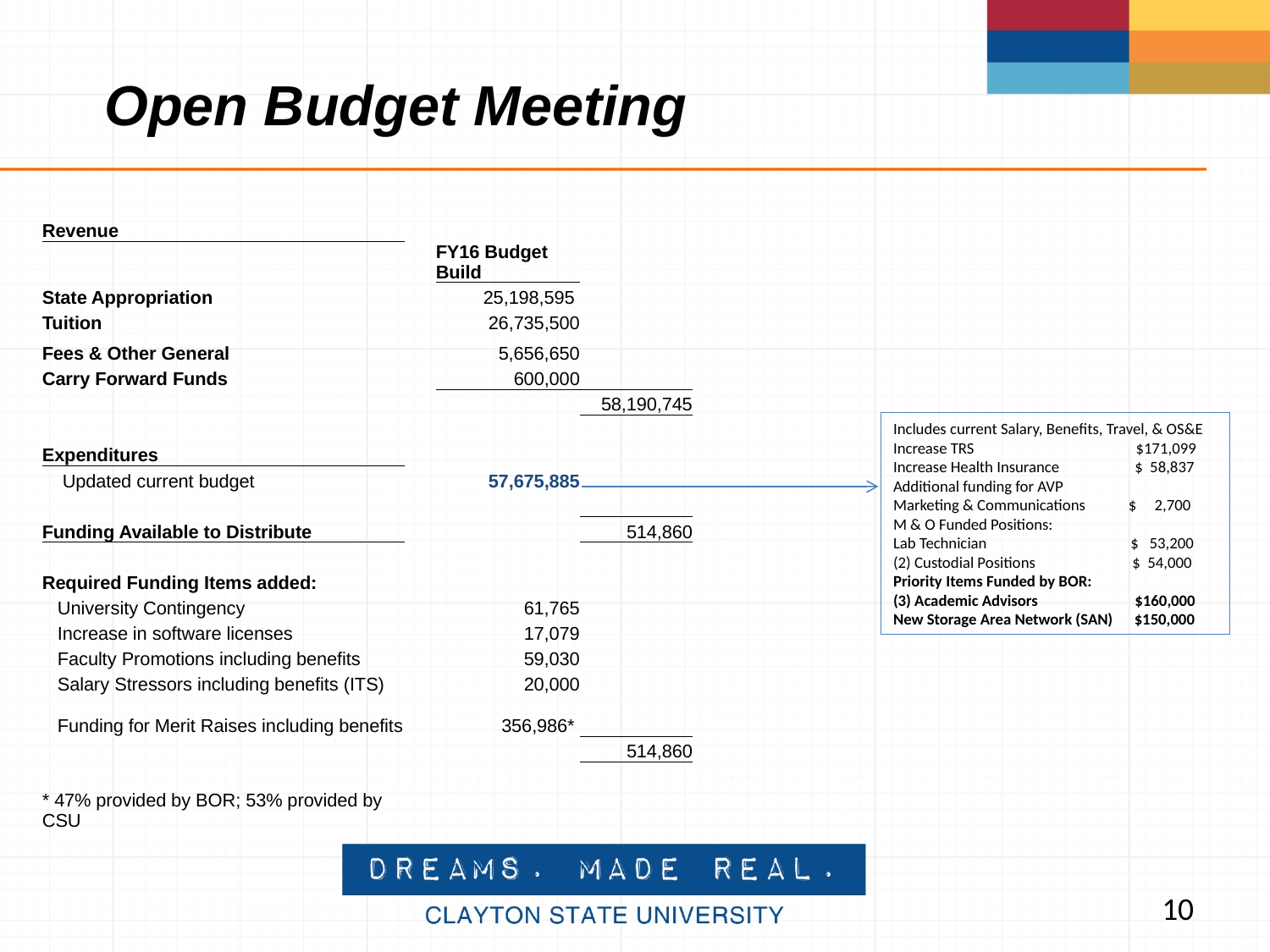

Open Budget Meeting

|  |  |  |  |  |  |  |  |  |  |
| --- | --- | --- | --- | --- | --- | --- | --- | --- | --- |
| Revenue |  |  |  |  |  |  |  |  |  |
|  |  | FY16 Budget Build |  |  |  |  |  |  |  |
| State Appropriation |  | 25,198,595 |  |  |  |  |  |  |  |
| Tuition |  | 26,735,500 |  |  |  |  |  |  |  |
| Fees & Other General |  | 5,656,650 |  |  |  |  |  |  |  |
| Carry Forward Funds |  | 600,000 |  |  |  |  |  |  |  |
|  |  |  | 58,190,745 |  |  |  |  |  |  |
|  |  |  |  |  |  |  |  |  |  |
| Expenditures |  |  |  |  |  |  |  |  |  |
| Updated current budget |  | 57,675,885 |  |  |  |  |  |  |  |
|  |  |  |  |  |  |  |  |  |  |
| Funding Available to Distribute |  |  | 514,860 |  |  |  |  |  |  |
|  |  |  |  |  |  |  |  |  |  |
| Required Funding Items added: |  |  |  |  |  |  |  |  |  |
| University Contingency |  | 61,765 |  |  |  |  |  |  |  |
| Increase in software licenses |  | 17,079 |  |  |  |  |  |  |  |
| Faculty Promotions including benefits |  | 59,030 |  |  |  |  |  |  |  |
| Salary Stressors including benefits (ITS) |  | 20,000 |  |  |  |  |  |  |  |
| Funding for Merit Raises including benefits |  | 356,986\* |  |  |  |  |  |  |  |
|  |  |  | 514,860 |  |  |  |  |  |  |
|  |  |  |  |  |  |  |  |  |  |
| \* 47% provided by BOR; 53% provided by CSU |  |  |  |  |  |  |  |  |  |
|  |  |  |  |  |  |  |  |  |  |
|  |  |  |  |  |  |  |  |  |  |
Includes current Salary, Benefits, Travel, & OS&E
Increase TRS                                             $171,099
Increase Health Insurance                     $  58,837
Additional funding for AVP
Marketing & Communications            $     2,700
M & O Funded Positions:
Lab Technician                                        $   53,200
(2) Custodial Positions                           $  54,000
Priority Items Funded by BOR:
(3) Academic Advisors                           $160,000
New Storage Area Network (SAN)      $150,000
10